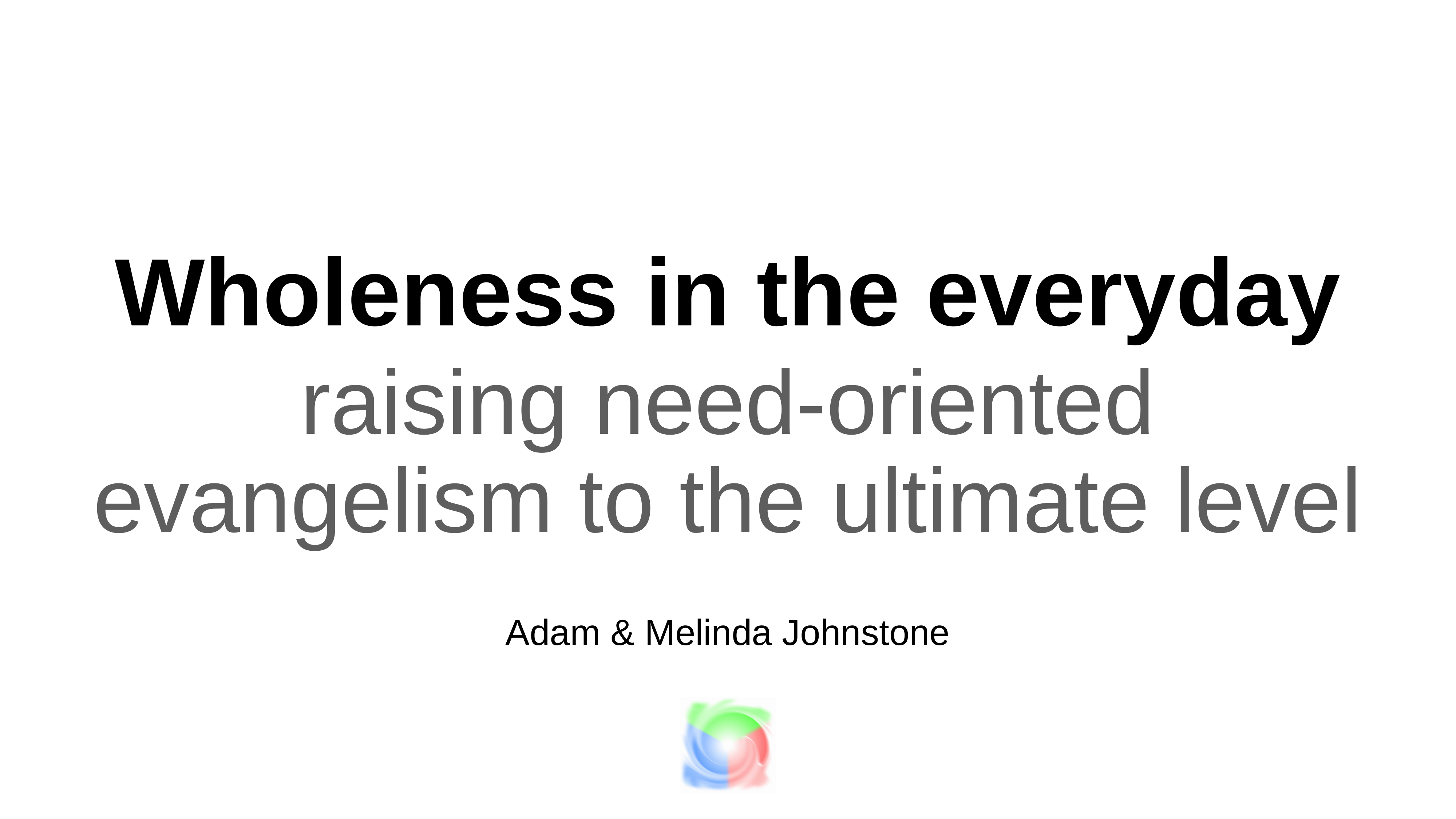

Wholeness in the everyday
raising need-oriented evangelism to the ultimate level
Adam & Melinda Johnstone